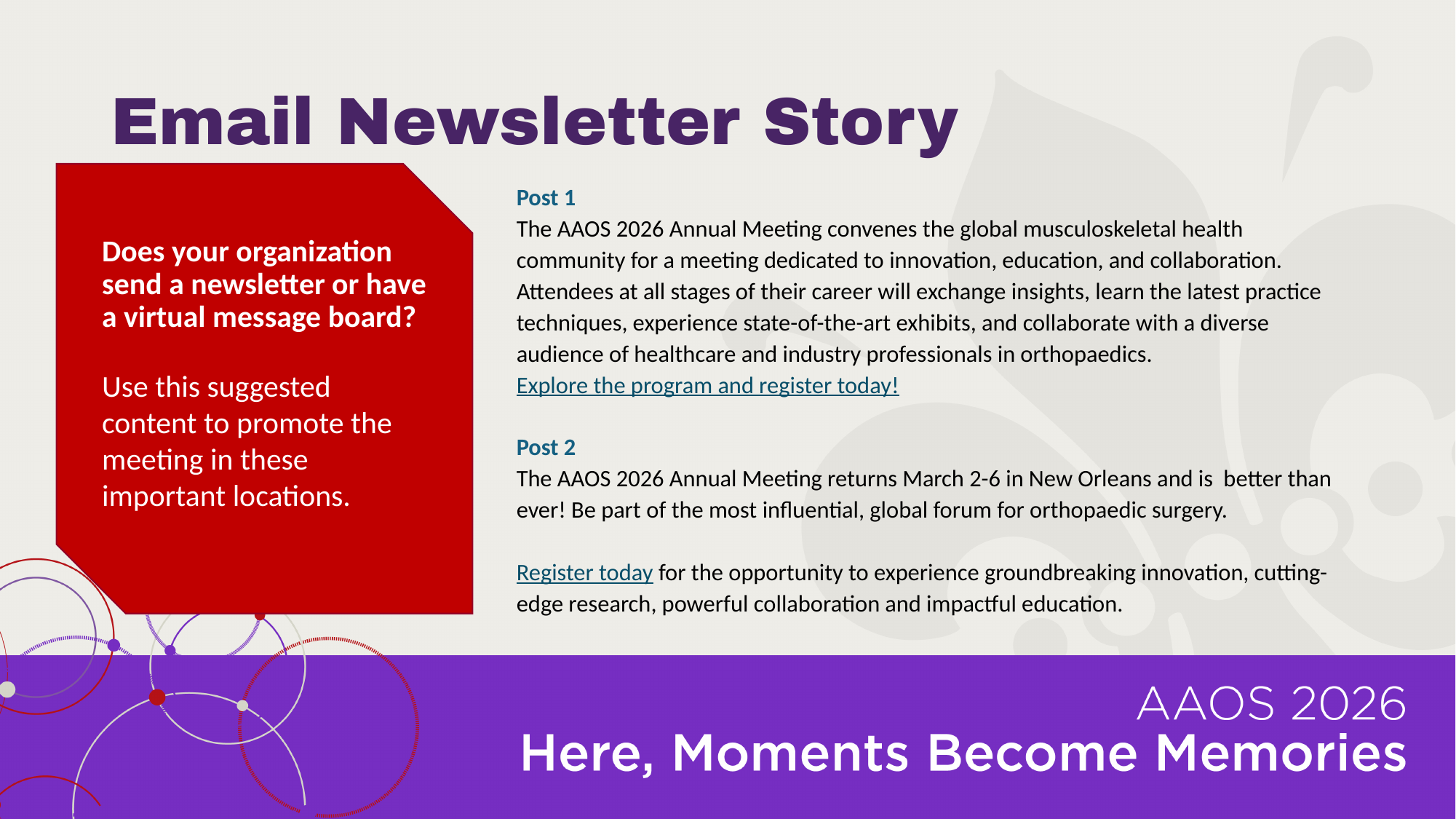

# Email Newsletter Story
Does your organization send a newsletter or have a virtual message board?

Use this suggested content to promote the meeting in these important locations.

Post 1
The AAOS 2026 Annual Meeting convenes the global musculoskeletal health community for a meeting dedicated to innovation, education, and collaboration. Attendees at all stages of their career will exchange insights, learn the latest practice techniques, experience state-of-the-art exhibits, and collaborate with a diverse audience of healthcare and industry professionals in orthopaedics. Explore the program and register today!

Post 2
The AAOS 2026 Annual Meeting returns March 2-6 in New Orleans and is  better than ever! Be part of the most influential, global forum for orthopaedic surgery.

Register today for the opportunity to experience groundbreaking innovation, cutting-edge research, powerful collaboration and impactful education.